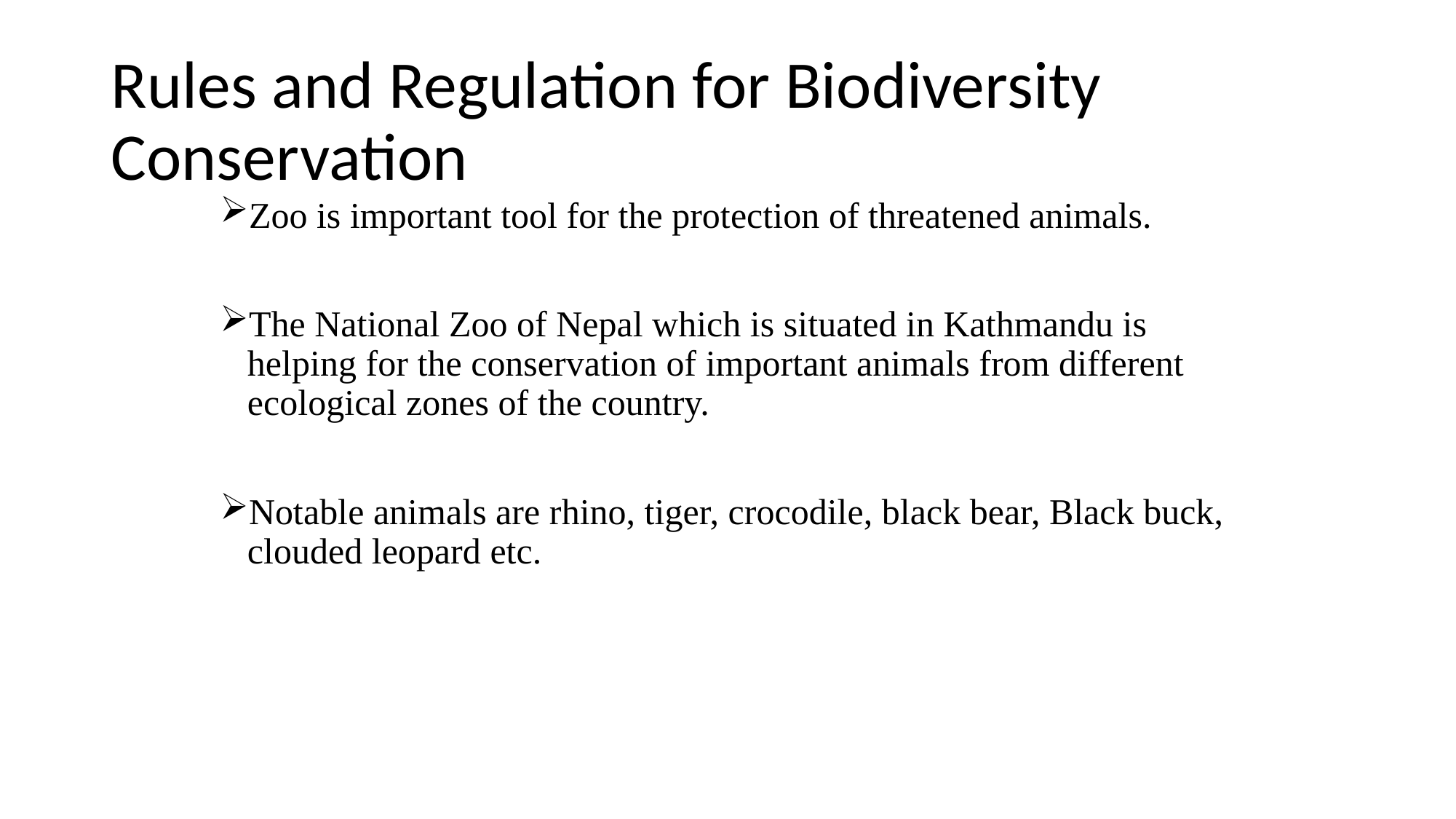

# Rules and Regulation for Biodiversity Conservation
Zoo is important tool for the protection of threatened animals.

The National Zoo of Nepal which is situated in Kathmandu is helping for the conservation of important animals from different ecological zones of the country.

Notable animals are rhino, tiger, crocodile, black bear, Black buck, clouded leopard etc.